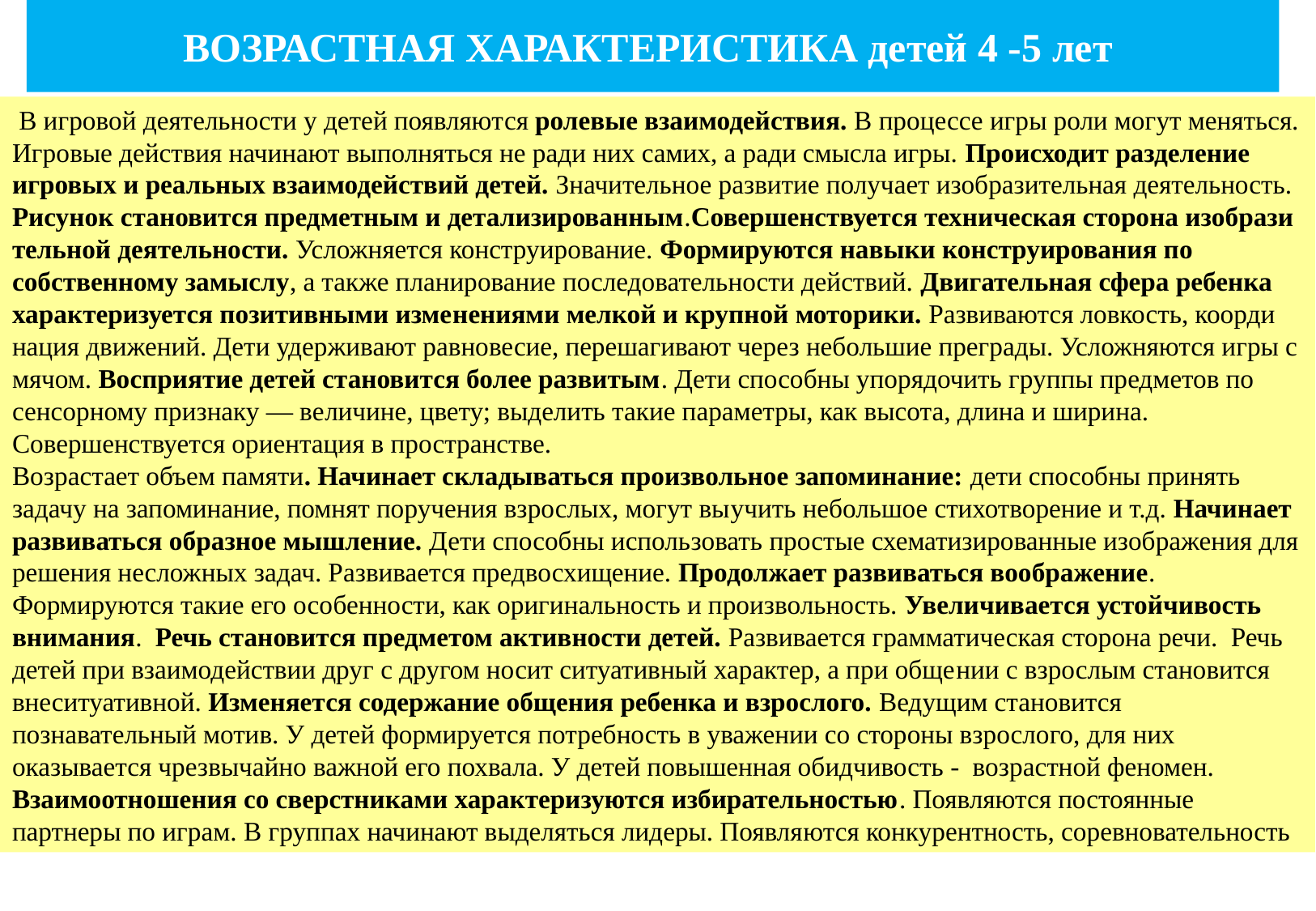

ВОЗРАСТНАЯ ХАРАКТЕРИСТИКА детей 4 -5 лет

 В игровой деятельности у детей появляют­ся ролевые взаимодействия. В процессе игры роли могут меняться. Игро­вые действия начинают выполняться не ради них самих, а ради смысла игры. Происходит разделение игровых и реальных взаимодействий детей. Значительное развитие получает изобразительная деятельность. Рису­нок становится предметным и детализированным.Совершенствуется техническая сторона изобрази­тельной деятельности. Усложняется конструирование. Формируются навыки конструирования по собственному замыслу, а также планирование последовательности действий. Двигательная сфера ребенка характеризуется позитивными изме­нениями мелкой и крупной моторики. Развиваются ловкость, коорди­нация движений. Дети удерживают равновесие, перешагивают через небольшие преграды. Усложняются игры с мячом. Восприятие детей становится более развитым. Дети способны упорядочить группы предметов по сенсорному признаку — ве­личине, цвету; выделить такие параметры, как высота, длина и ширина. Совершенствуется ориентация в пространстве.
Возрастает объем памяти. Начинает складываться произвольное запоминание: дети способны принять задачу на запоминание, помнят поручения взрослых, могут вы­учить небольшое стихотворение и т.д. Начинает развиваться образное мышление. Дети способны исполь­зовать простые схематизированные изображения для решения неслож­ных задач. Развивается предвосхищение. Продолжает развиваться воображение. Формируются такие его осо­бенности, как оригинальность и произвольность. Увеличивается устойчивость внимания.  Речь становится предметом активности детей. Развивается грамматическая сторона речи.  Речь детей при взаимодействии друг с другом носит ситуативный характер, а при обще­нии с взрослым становится внеситуативной. Изменяется содержание общения ребенка и взрослого. Ведущим становится познавательный мотив. У детей формируется потребность в уважении со стороны взрослого, для них оказывается чрезвычайно важной его похвала. У детей повышенная обидчивость -  возрастной феномен. Взаимоотношения со сверстниками характеризуются избирательностью. Появляются посто­янные партнеры по играм. В группах начинают выделяться лидеры. Появля­ются конкурентность, соревновательность